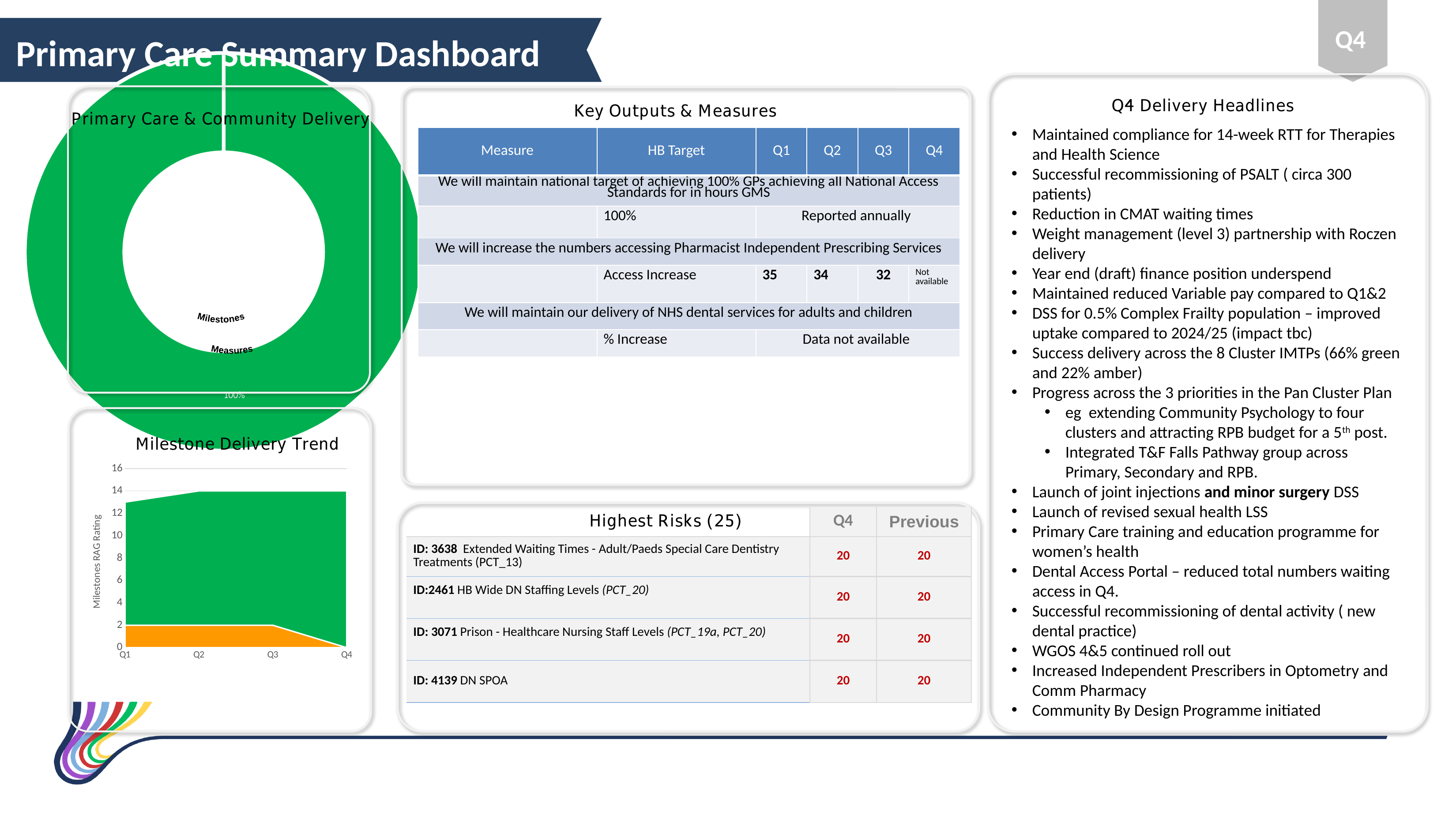

### Chart

| Category | GMO Milestone | Outcomes |
|---|---|---|
| GMO Completed | 0.0 | None |
| GMO On Track | 14.0 | None |
| GMO Off Track Mitigation in Place | 0.0 | None |
| GMO Off Track  | 0.0 | None |
| Outcome Met / Exceeded Target | None | 0.0 |
| Outcome Target not Met but on Trajectory | None | 0.0 |
| Outcome Off Track | None | 0.0 |
Primary Care & Community Delivery
Measures
Milestones
Q4
Primary Care Summary Dashboard

Q4 Delivery Headlines
Key Outputs & Measures
Maintained compliance for 14-week RTT for Therapies and Health Science
Successful recommissioning of PSALT ( circa 300 patients)
Reduction in CMAT waiting times
Weight management (level 3) partnership with Roczen delivery
Year end (draft) finance position underspend
Maintained reduced Variable pay compared to Q1&2
DSS for 0.5% Complex Frailty population – improved uptake compared to 2024/25 (impact tbc)
Success delivery across the 8 Cluster IMTPs (66% green and 22% amber)
Progress across the 3 priorities in the Pan Cluster Plan
eg  extending Community Psychology to four clusters and attracting RPB budget for a 5th post.
Integrated T&F Falls Pathway group across Primary, Secondary and RPB.
Launch of joint injections and minor surgery DSS
Launch of revised sexual health LSS
Primary Care training and education programme for women’s health
Dental Access Portal – reduced total numbers waiting access in Q4.
Successful recommissioning of dental activity ( new dental practice)
WGOS 4&5 continued roll out
Increased Independent Prescribers in Optometry and Comm Pharmacy
Community By Design Programme initiated
| Measure | HB Target | Q1 | Q2 | Q3 | Q4 |
| --- | --- | --- | --- | --- | --- |
| We will maintain national target of achieving 100% GPs achieving all National Access Standards for in hours GMS |  |  |  |  |  |
|  | 100% | Reported annually |  |  |  |
| We will increase the numbers accessing Pharmacist Independent Prescribing Services |  |  |  |  |  |
|  | Access Increase | 35 | 34 | 32 | Not available |
| We will maintain our delivery of NHS dental services for adults and children |  |  |  |  |  |
|  | % Increase | Data not available |  |  |  |

### Chart: Milestone Delivery Trend

| Category | Complete | Red | Amber | Green |
|---|---|---|---|---|
| Q1 | 0.0 | 0.0 | 2.0 | 11.0 |
| Q2 | 0.0 | 0.0 | 2.0 | 12.0 |
| Q3 | 0.0 | 0.0 | 2.0 | 12.0 |
| Q4 | 0.0 | 0.0 | 0.0 | 14.0 |
|  | Q4 | Previous |
| --- | --- | --- |
| ID: 3638 Extended Waiting Times - Adult/Paeds Special Care Dentistry Treatments (PCT\_13) | 20 | 20 |
| ID:2461 HB Wide DN Staffing Levels (PCT\_20) | 20 | 20 |
| ID: 3071 Prison - Healthcare Nursing Staff Levels (PCT\_19a, PCT\_20) | 20 | 20 |
| ID: 4139 DN SPOA | 20 | 20 |
Highest Risks (25)